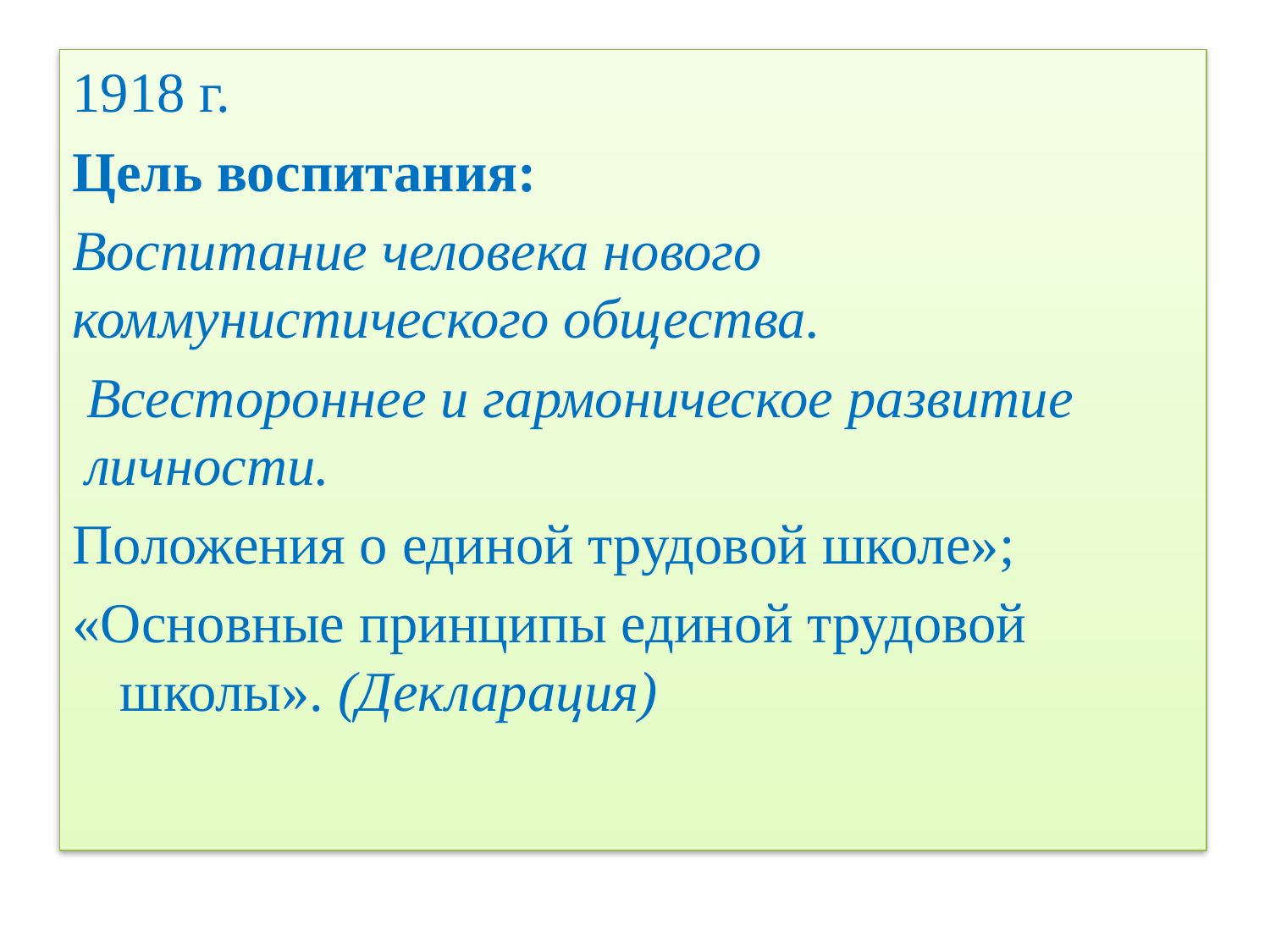

#
1918 г.
Цель воспитания:
Воспитание человека нового коммунистического общества.
 Всестороннее и гармоническое развитие личности.
Положения о единой трудовой школе»;
«Основные принципы единой трудовой школы». (Декларация)